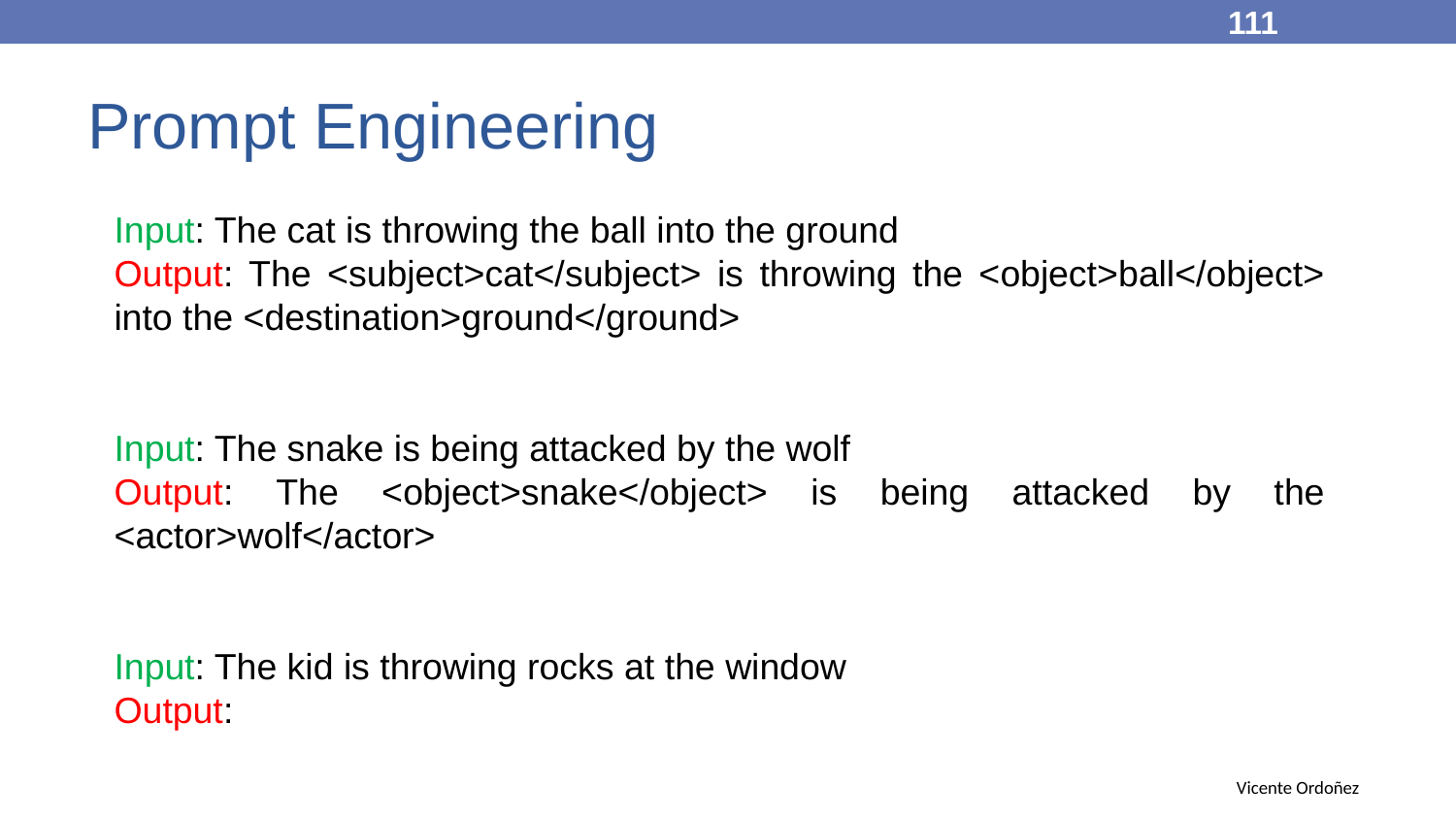

111
Prompt Engineering
﻿Input: The cat is throwing the ball into the ground
Output: The <subject>cat</subject> is throwing the <object>ball</object> into the <destination>ground</ground>

Input: The snake is being attacked by the wolf
Output: The <object>snake</object> is being attacked by the <actor>wolf</actor>

Input: The kid is throwing rocks at the window
Output:
Vicente Ordoñez